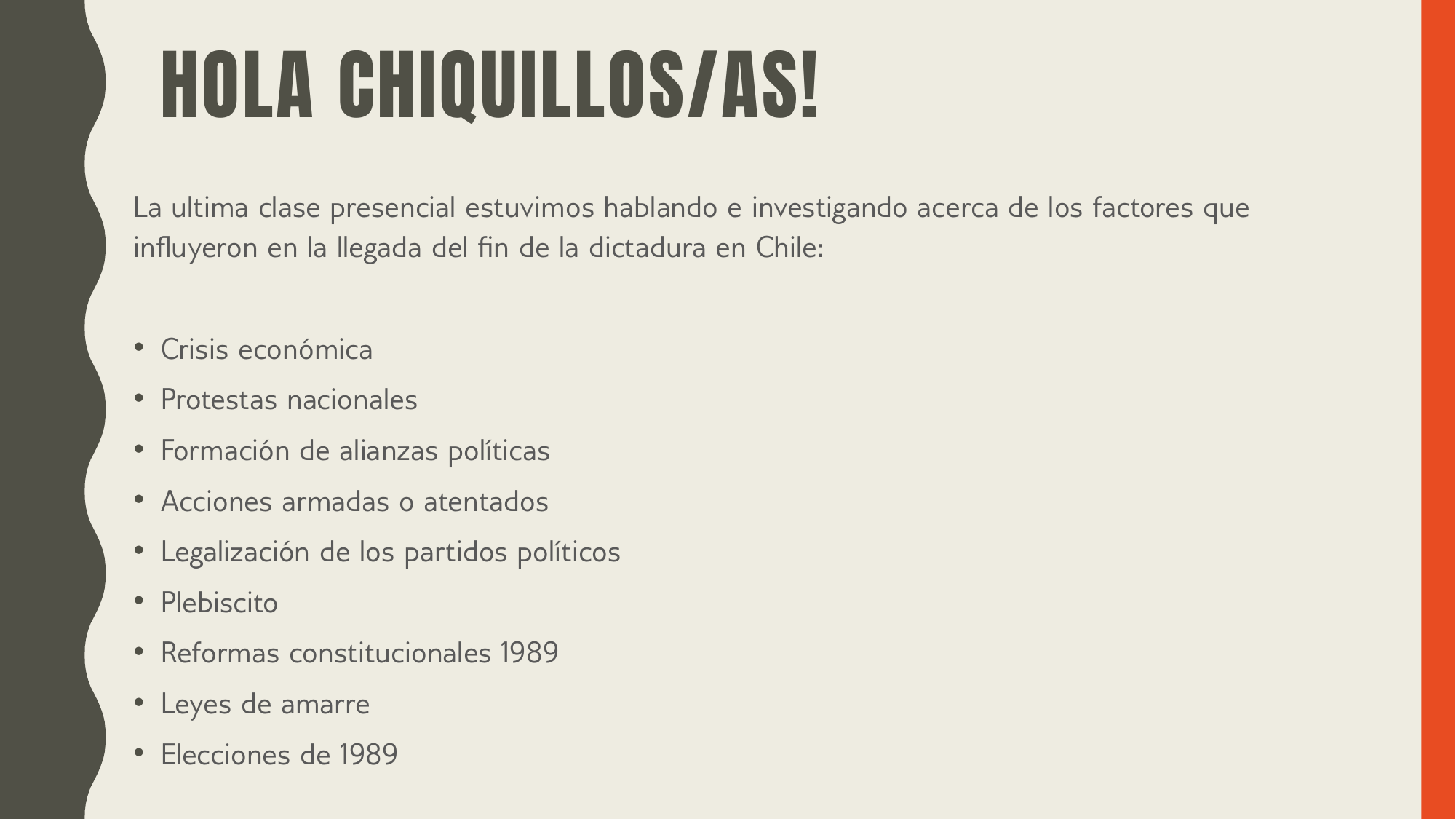

# Hola Chiquillos/as!
La ultima clase presencial estuvimos hablando e investigando acerca de los factores que influyeron en la llegada del fin de la dictadura en Chile:

Crisis económica
Protestas nacionales
Formación de alianzas políticas
Acciones armadas o atentados
Legalización de los partidos políticos
Plebiscito
Reformas constitucionales 1989
Leyes de amarre
Elecciones de 1989